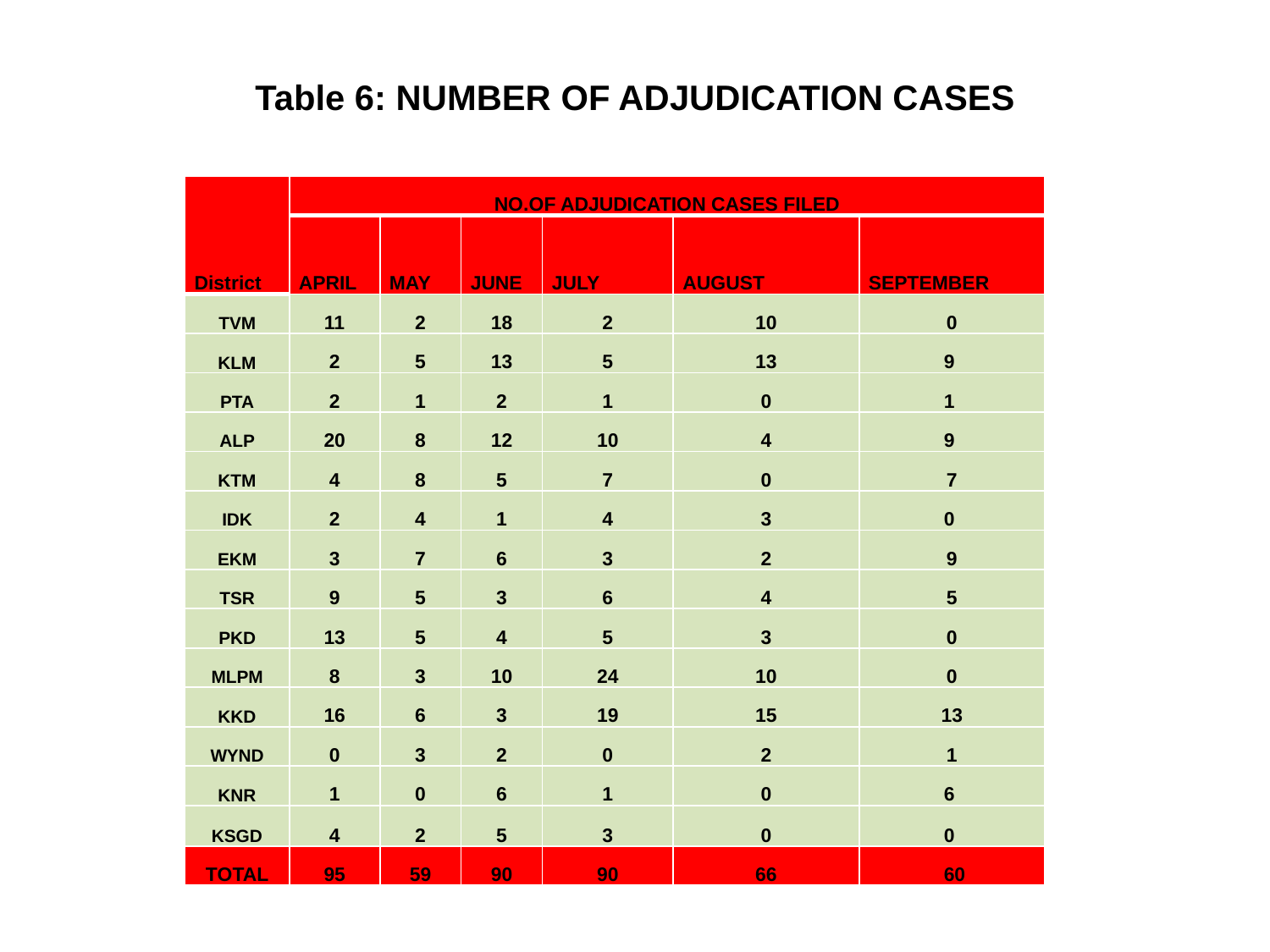

# Table 6: NUMBER OF ADJUDICATION CASES
| District | NO.OF ADJUDICATION CASES FILED |  |  |  |  |  |
| --- | --- | --- | --- | --- | --- | --- |
|  | APRIL | MAY | JUNE | JULY | AUGUST | SEPTEMBER |
| TVM | 11 | 2 | 18 | 2 | 10 | 0 |
| KLM | 2 | 5 | 13 | 5 | 13 | 9 |
| PTA | 2 | 1 | 2 | 1 | 0 | 1 |
| ALP | 20 | 8 | 12 | 10 | 4 | 9 |
| KTM | 4 | 8 | 5 | 7 | 0 | 7 |
| IDK | 2 | 4 | 1 | 4 | 3 | 0 |
| EKM | 3 | 7 | 6 | 3 | 2 | 9 |
| TSR | 9 | 5 | 3 | 6 | 4 | 5 |
| PKD | 13 | 5 | 4 | 5 | 3 | 0 |
| MLPM | 8 | 3 | 10 | 24 | 10 | 0 |
| KKD | 16 | 6 | 3 | 19 | 15 | 13 |
| WYND | 0 | 3 | 2 | 0 | 2 | 1 |
| KNR | 1 | 0 | 6 | 1 | 0 | 6 |
| KSGD | 4 | 2 | 5 | 3 | 0 | 0 |
| TOTAL | 95 | 59 | 90 | 90 | 66 | 60 |